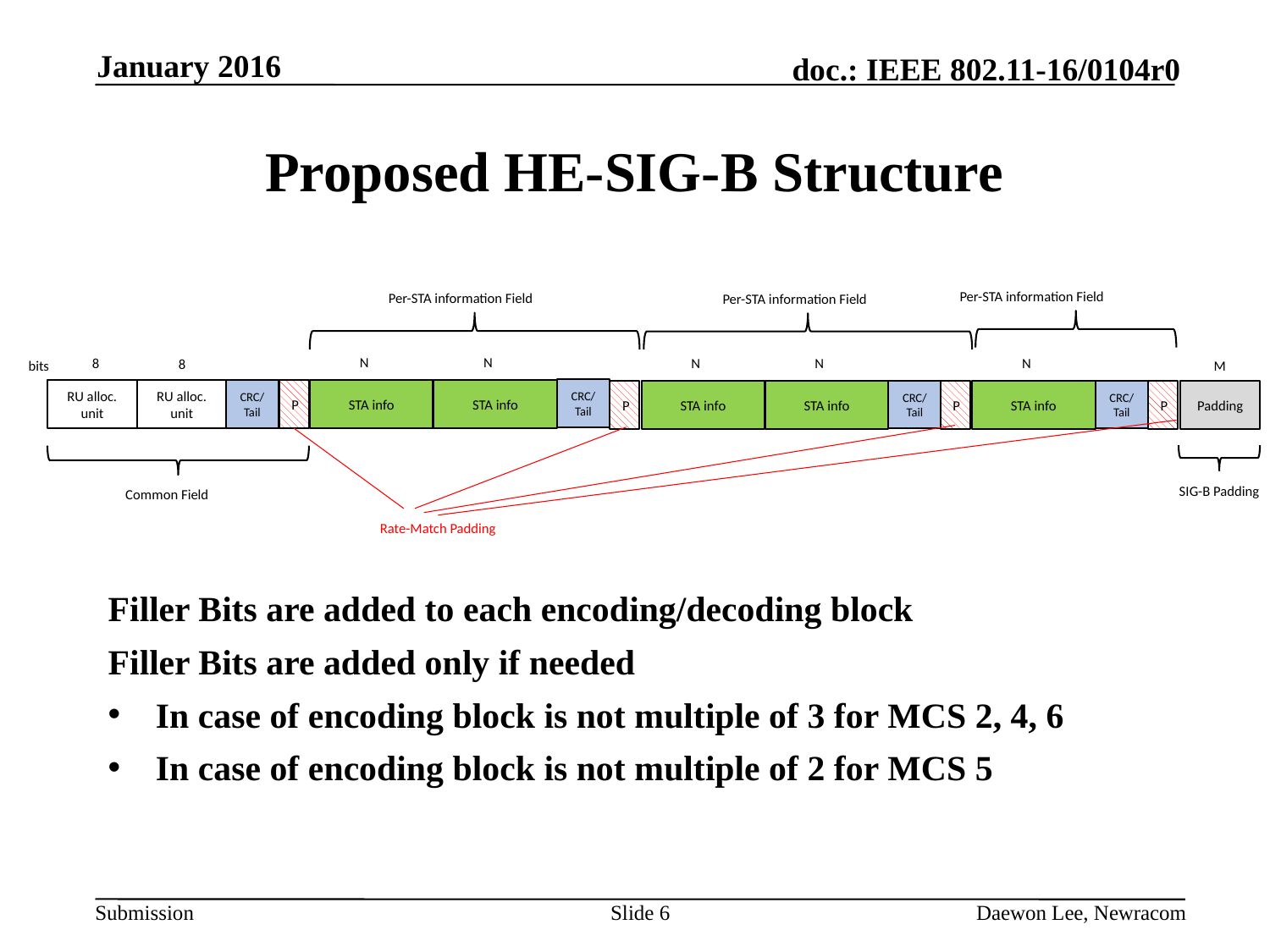

January 2016
# Proposed HE-SIG-B Structure

Per-STA information Field
Per-STA information Field
Per-STA information Field

N
N
8
N
N
N
8
bits
M
CRC/Tail
STA info
STA info
RU alloc.
unit
RU alloc.
unit
CRC/Tail
P
CRC/Tail
CRC/Tail
P
P
Padding
P
STA info
STA info
STA info

SIG-B Padding
Common Field
Rate-Match Padding
Filler Bits are added to each encoding/decoding block
Filler Bits are added only if needed
In case of encoding block is not multiple of 3 for MCS 2, 4, 6
In case of encoding block is not multiple of 2 for MCS 5

Slide 6
Daewon Lee, Newracom